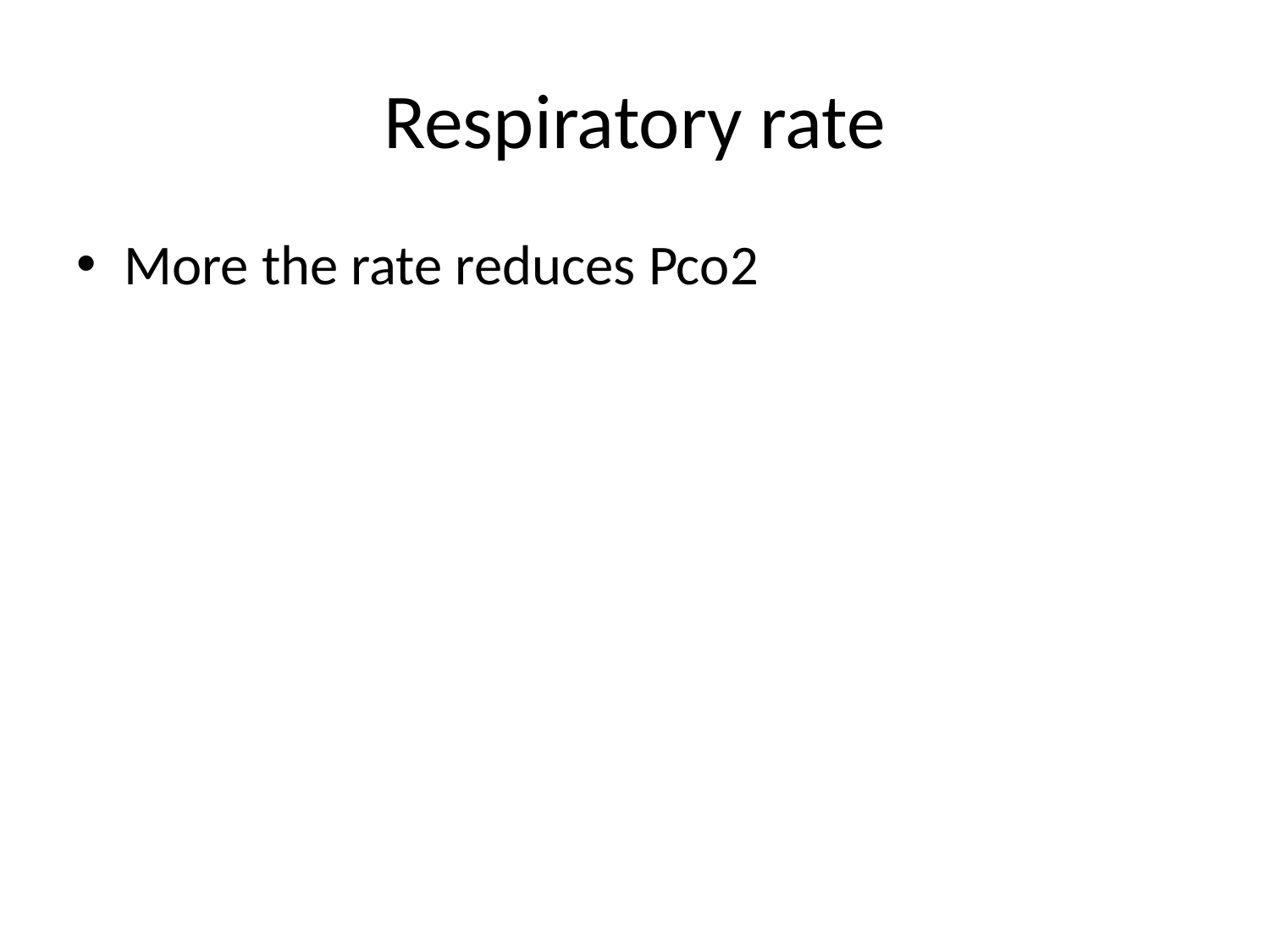

# Respiratory rate
More the rate reduces Pco2